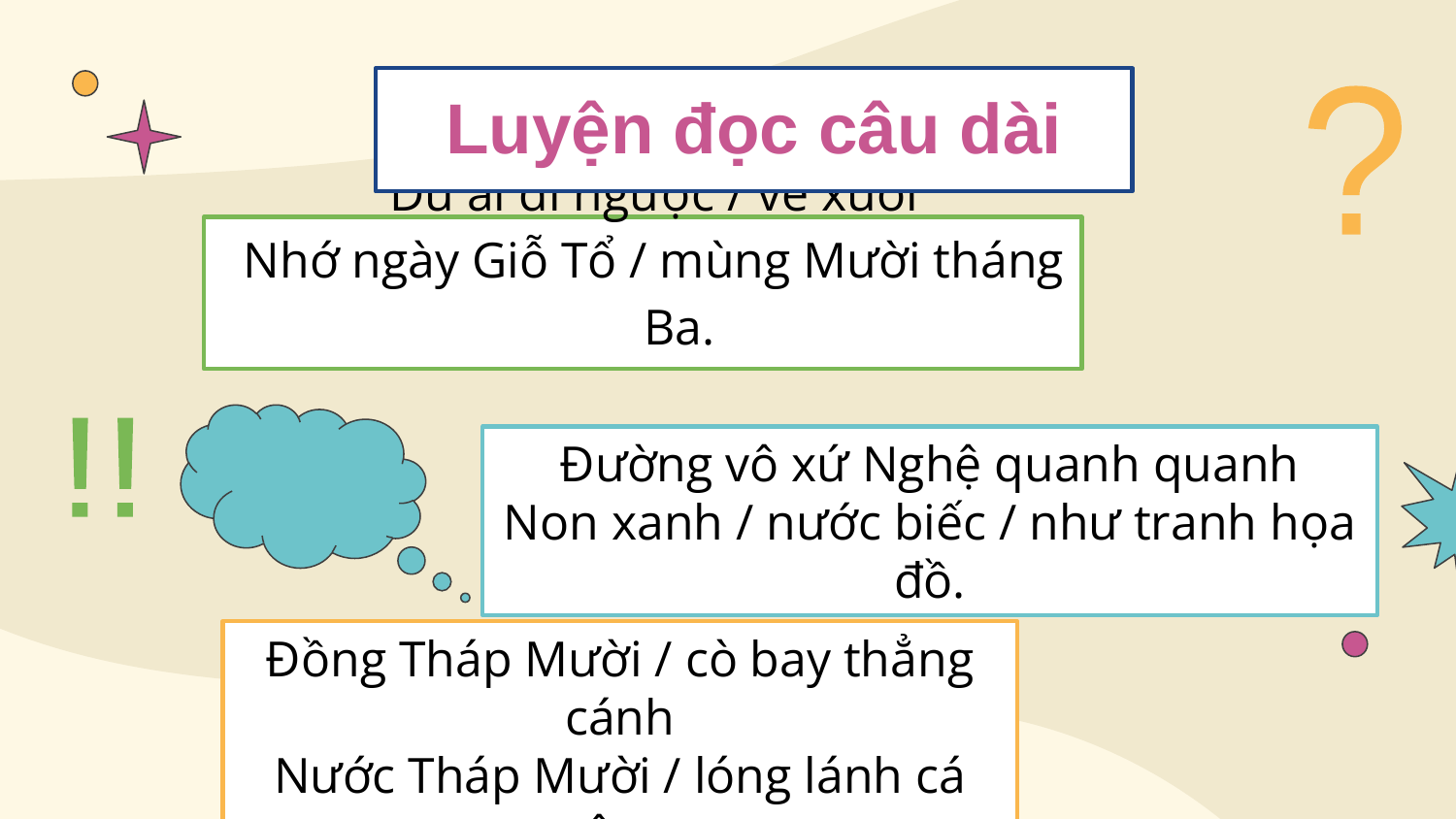

# Luyện đọc câu dài

Dù ai đi ngược / về xuôi
Nhớ ngày Giỗ Tổ / mùng Mười tháng Ba.

Đường vô xứ Nghệ quanh quanh
Non xanh / nước biếc / như tranh họa đồ.
Đồng Tháp Mười / cò bay thẳng cánh
Nước Tháp Mười / lóng lánh cá tôm.